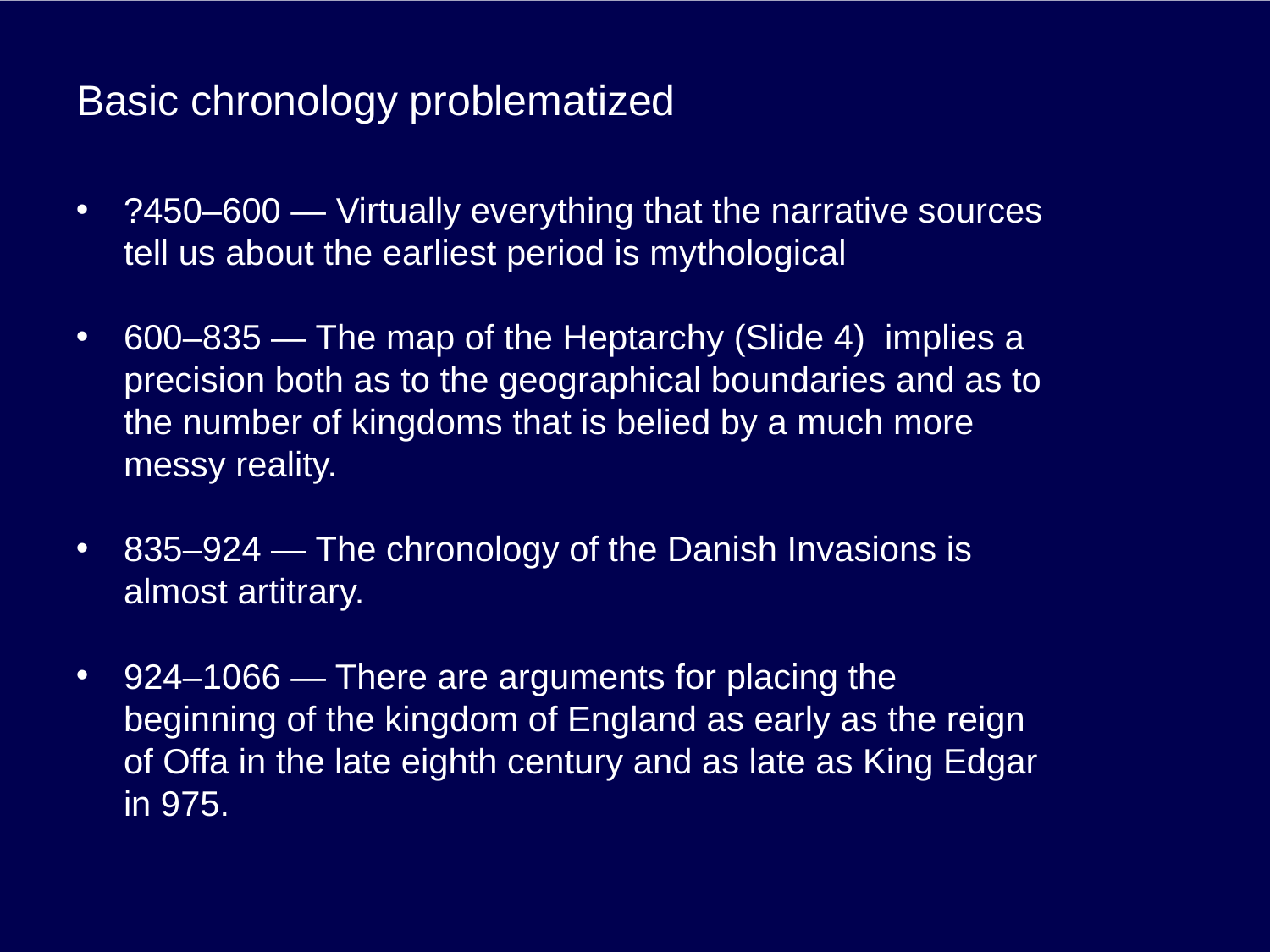

# Basic chronology problematized
?450–600 — Virtually everything that the narrative sources tell us about the earliest period is mythological

600–835 — The map of the Heptarchy (Slide 4)  implies a precision both as to the geographical boundaries and as to the number of kingdoms that is belied by a much more messy reality.

835–924 — The chronology of the Danish Invasions is almost artitrary.

924–1066 — There are arguments for placing the beginning of the kingdom of England as early as the reign of Offa in the late eighth century and as late as King Edgar in 975.